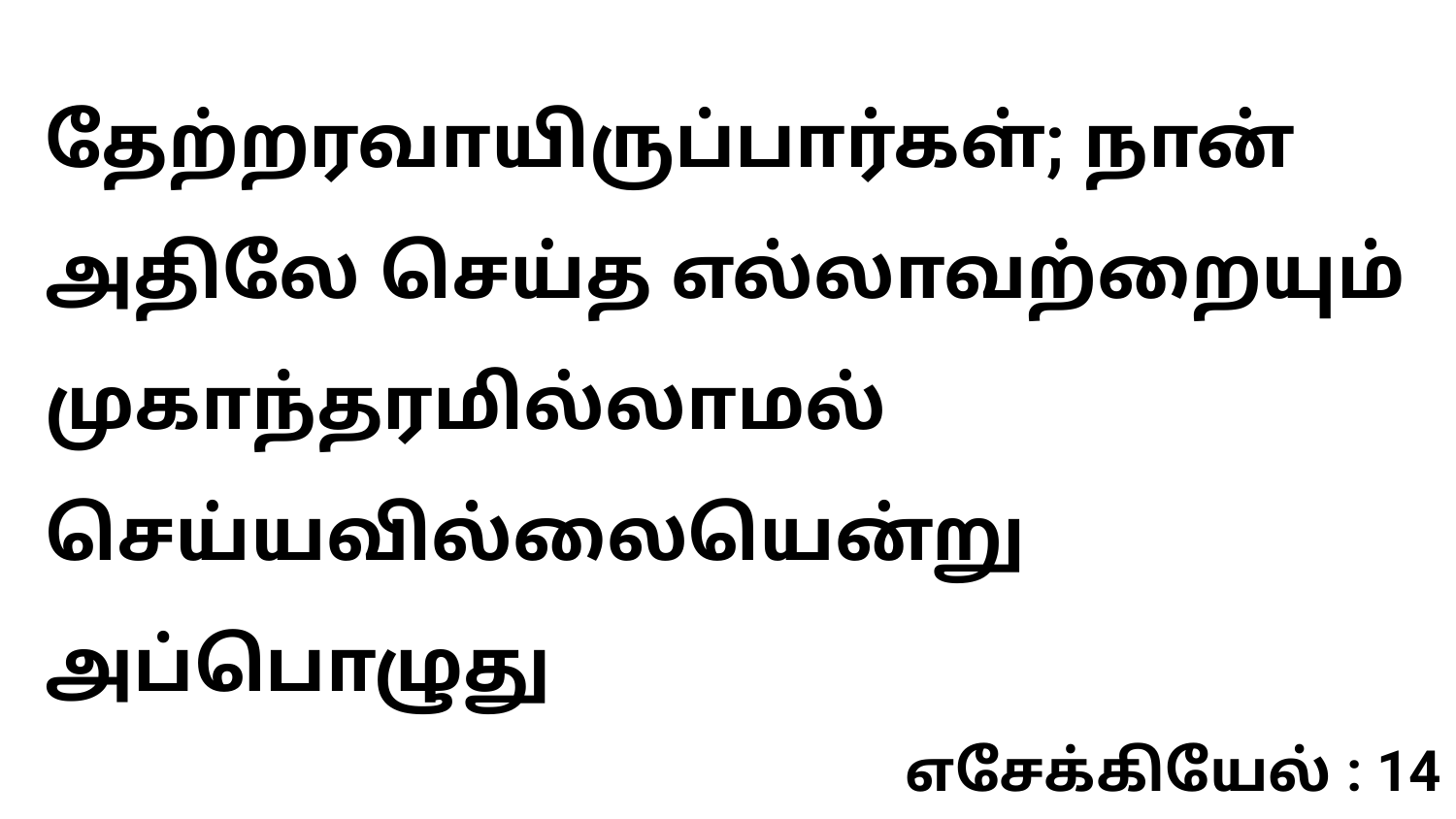

தேற்றரவாயிருப்பார்கள்; நான் அதிலே செய்த எல்லாவற்றையும் முகாந்தரமில்லாமல் செய்யவில்லையென்று அப்பொழுது
எசேக்கியேல் : 14